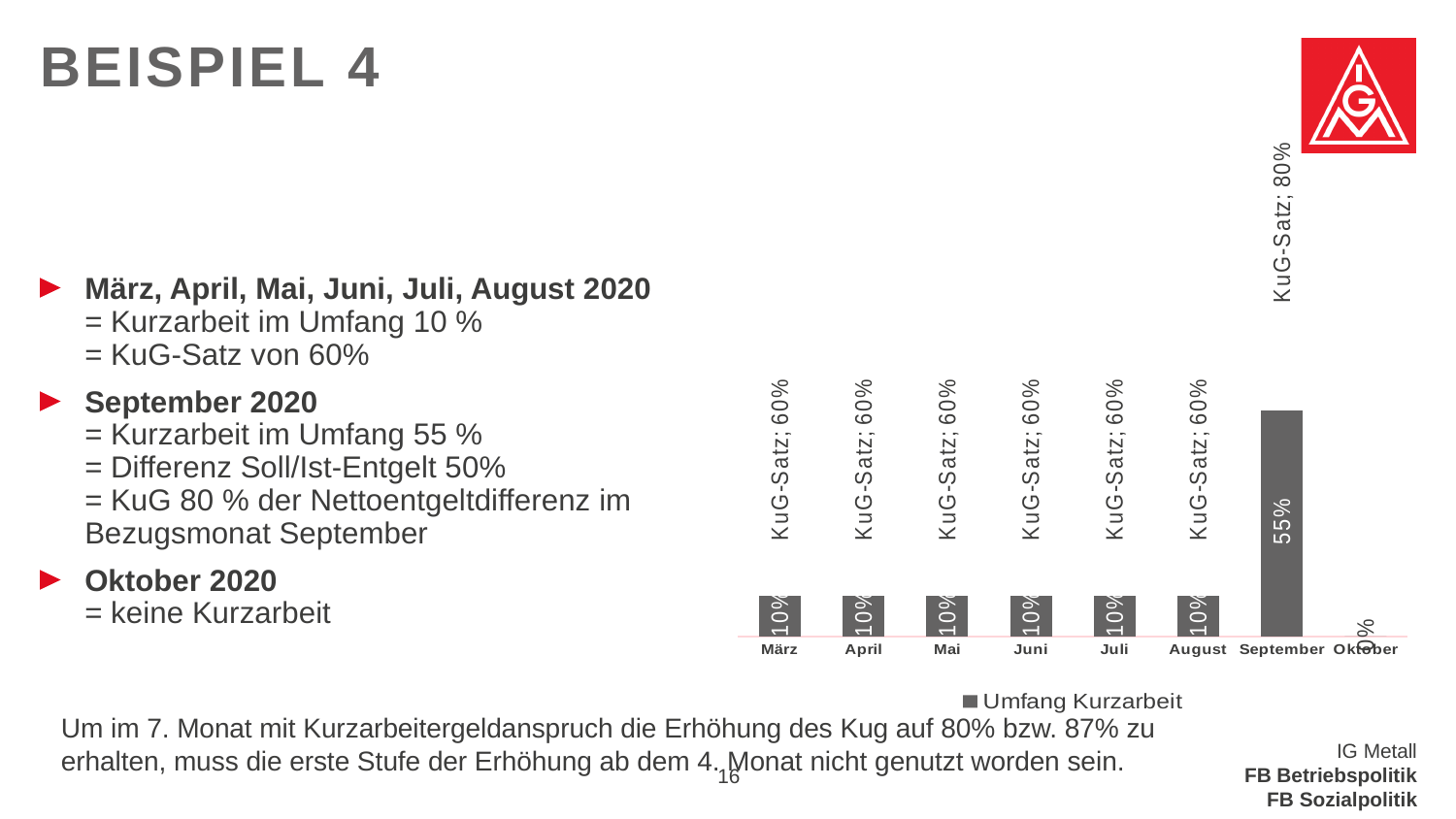

# Beispiel 4

### Chart

| Category | KuG-Satz | Umfang Kurzarbeit |
|---|---|---|
| März | 0.6 | 0.1 |
| April | 0.6 | 0.1 |
| Mai | 0.6 | 0.1 |
| Juni | 0.6 | 0.1 |
| Juli | 0.6 | 0.1 |
| August | 0.6 | 0.1 |
| September | 0.8 | 0.55 |
| Oktober | 0.0 | 0.0 |
März, April, Mai, Juni, Juli, August 2020
= Kurzarbeit im Umfang 10 %
= KuG-Satz von 60%
September 2020
= Kurzarbeit im Umfang 55 %
= Differenz Soll/Ist-Entgelt 50%
= KuG 80 % der Nettoentgeltdifferenz im Bezugsmonat September
Oktober 2020
= keine Kurzarbeit
Um im 7. Monat mit Kurzarbeitergeldanspruch die Erhöhung des Kug auf 80% bzw. 87% zu erhalten, muss die erste Stufe der Erhöhung ab dem 4. Monat nicht genutzt worden sein.